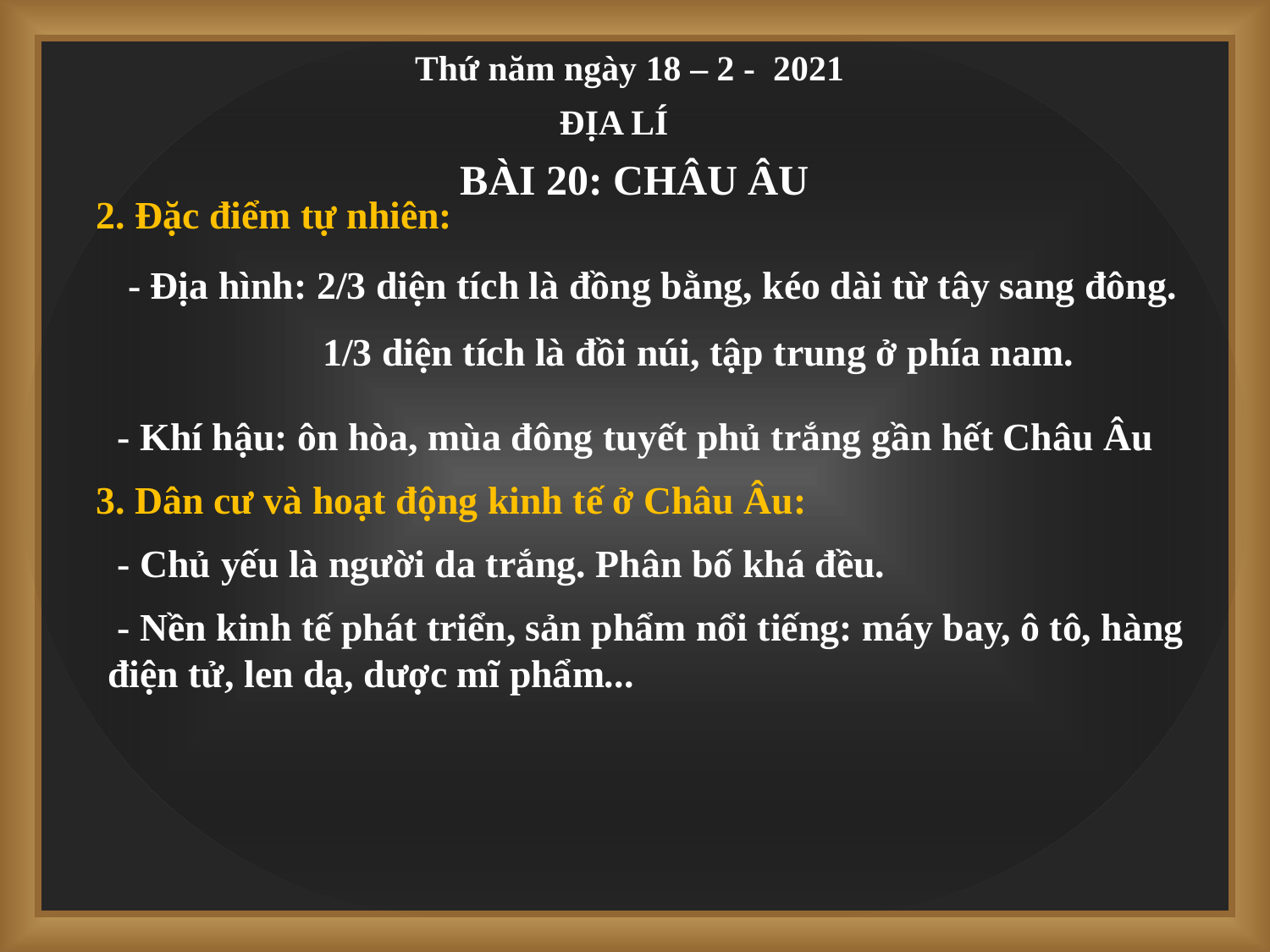

Thứ năm ngày 18 – 2 -  2021
ĐỊA LÍ
    BÀI 20: CHÂU ÂU
 2. Đặc điểm tự nhiên:
 - Địa hình: 2/3 diện tích là đồng bằng, kéo dài từ tây sang đông.
                     1/3 diện tích là đồi núi, tập trung ở phía nam.
 - Khí hậu: ôn hòa, mùa đông tuyết phủ trắng gần hết Châu Âu
 3. Dân cư và hoạt động kinh tế ở Châu Âu:
 - Chủ yếu là người da trắng. Phân bố khá đều.
 - Nền kinh tế phát triển, sản phẩm nổi tiếng: máy bay, ô tô, hàng điện tử, len dạ, dược mĩ phẩm...